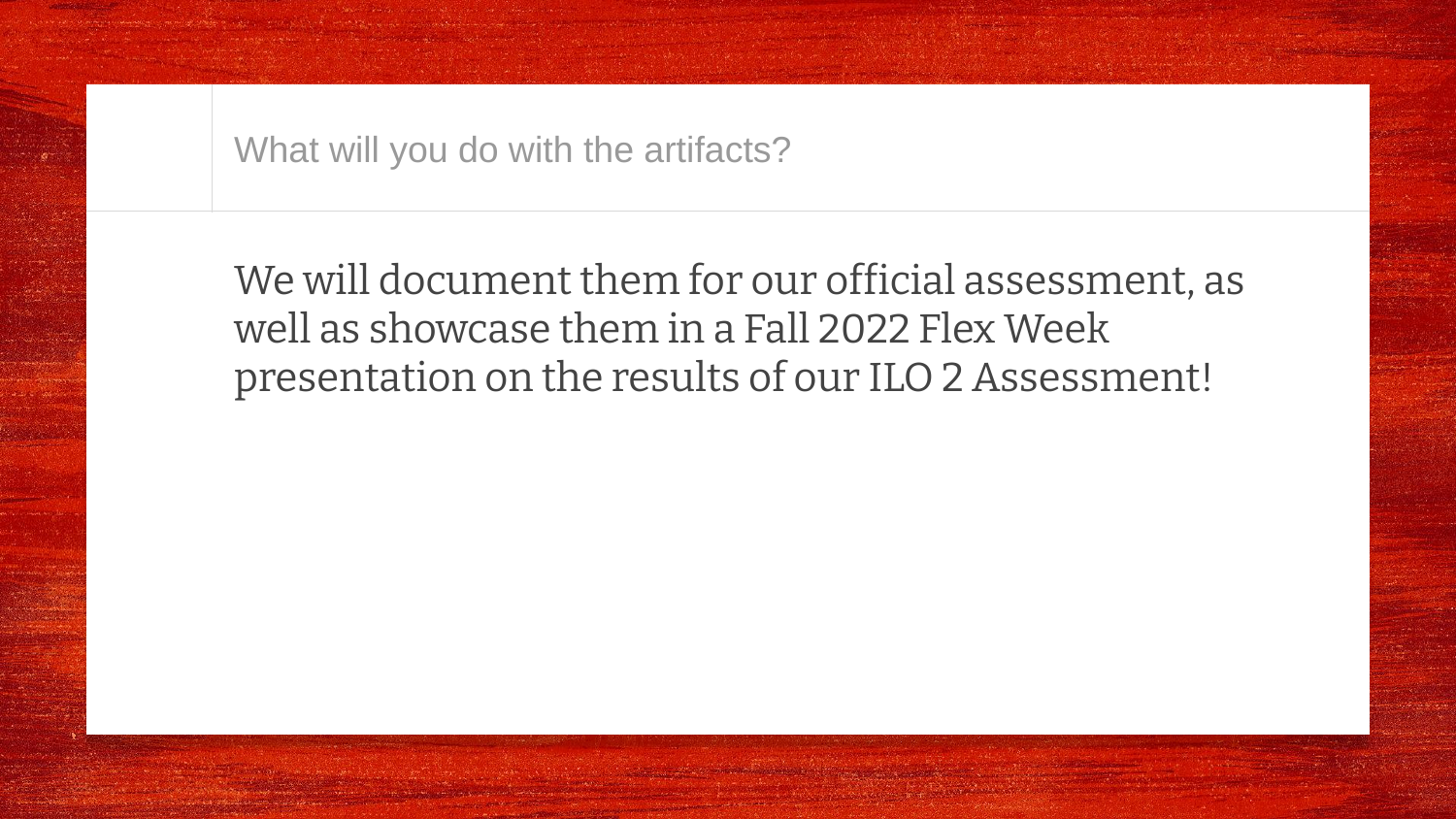

# What will you do with the artifacts?
We will document them for our official assessment, as well as showcase them in a Fall 2022 Flex Week presentation on the results of our ILO 2 Assessment!